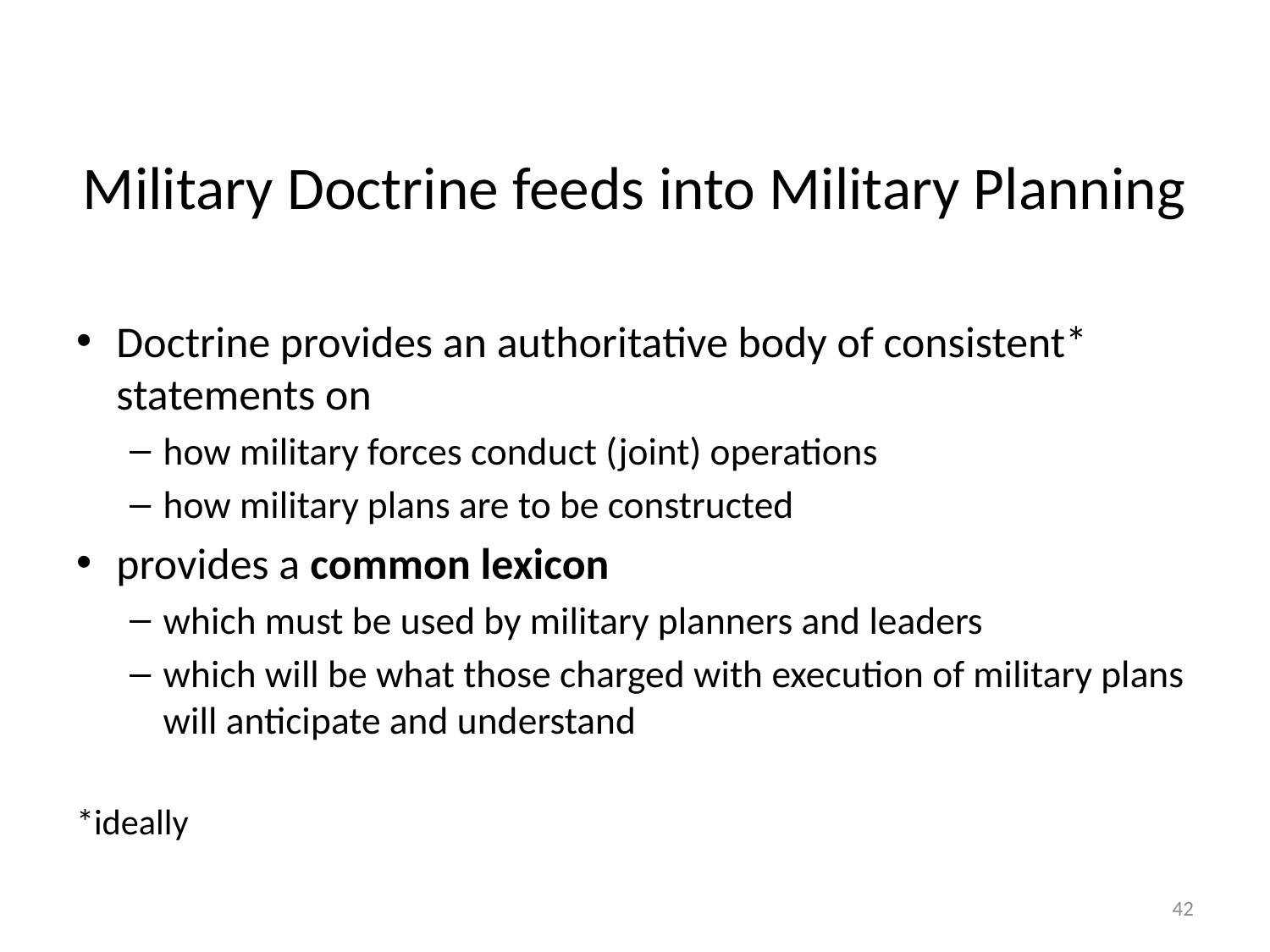

# Military Doctrine feeds into Military Planning
Doctrine provides an authoritative body of consistent* statements on
how military forces conduct (joint) operations
how military plans are to be constructed
provides a common lexicon
which must be used by military planners and leaders
which will be what those charged with execution of military plans will anticipate and understand

*ideally
42